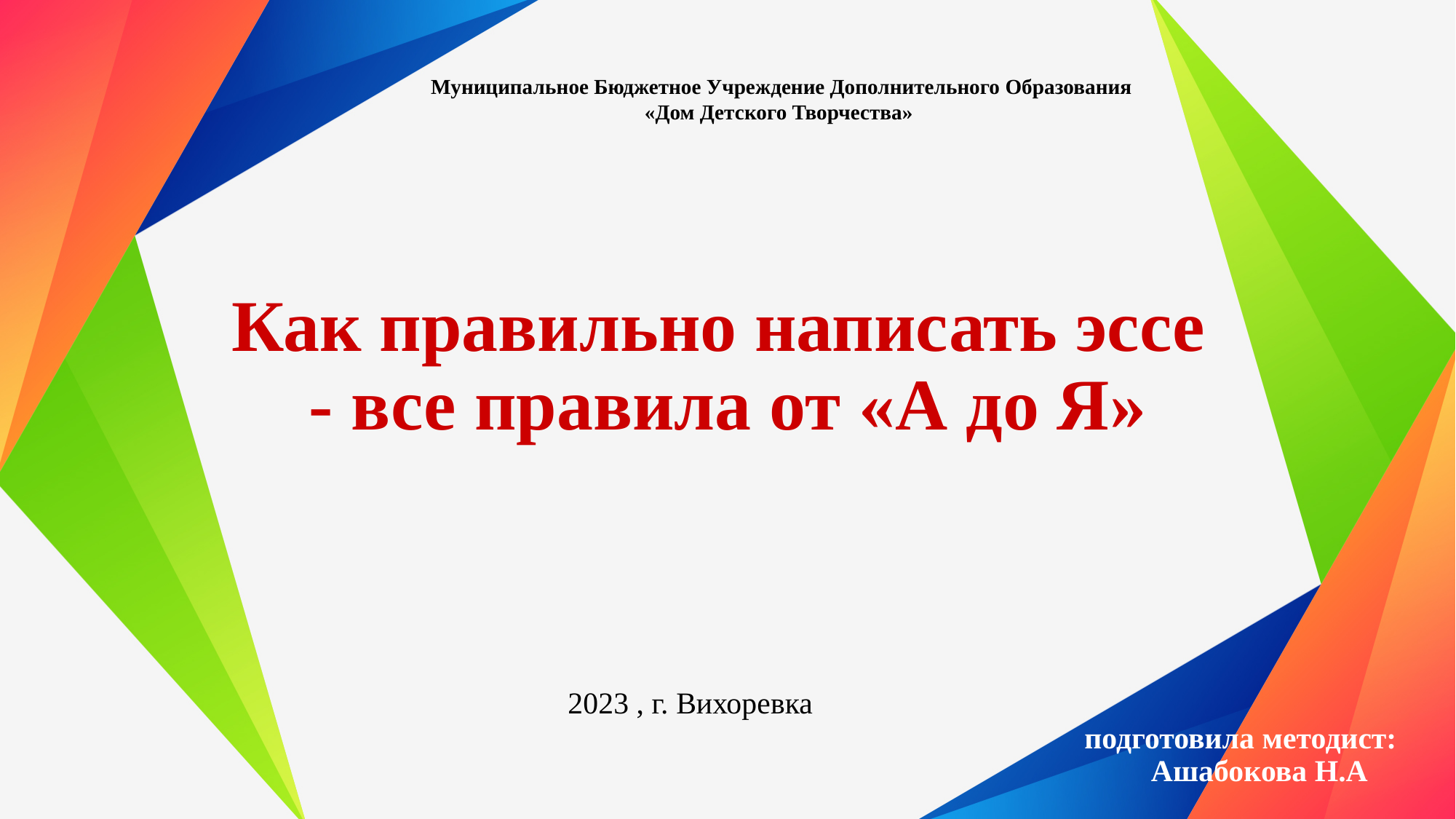

Муниципальное Бюджетное Учреждение Дополнительного Образования
«Дом Детского Творчества»
# Как правильно написать эссе - все правила от «А до Я»
2023 , г. Вихоревка
подготовила методист:
     Ашабокова Н.А